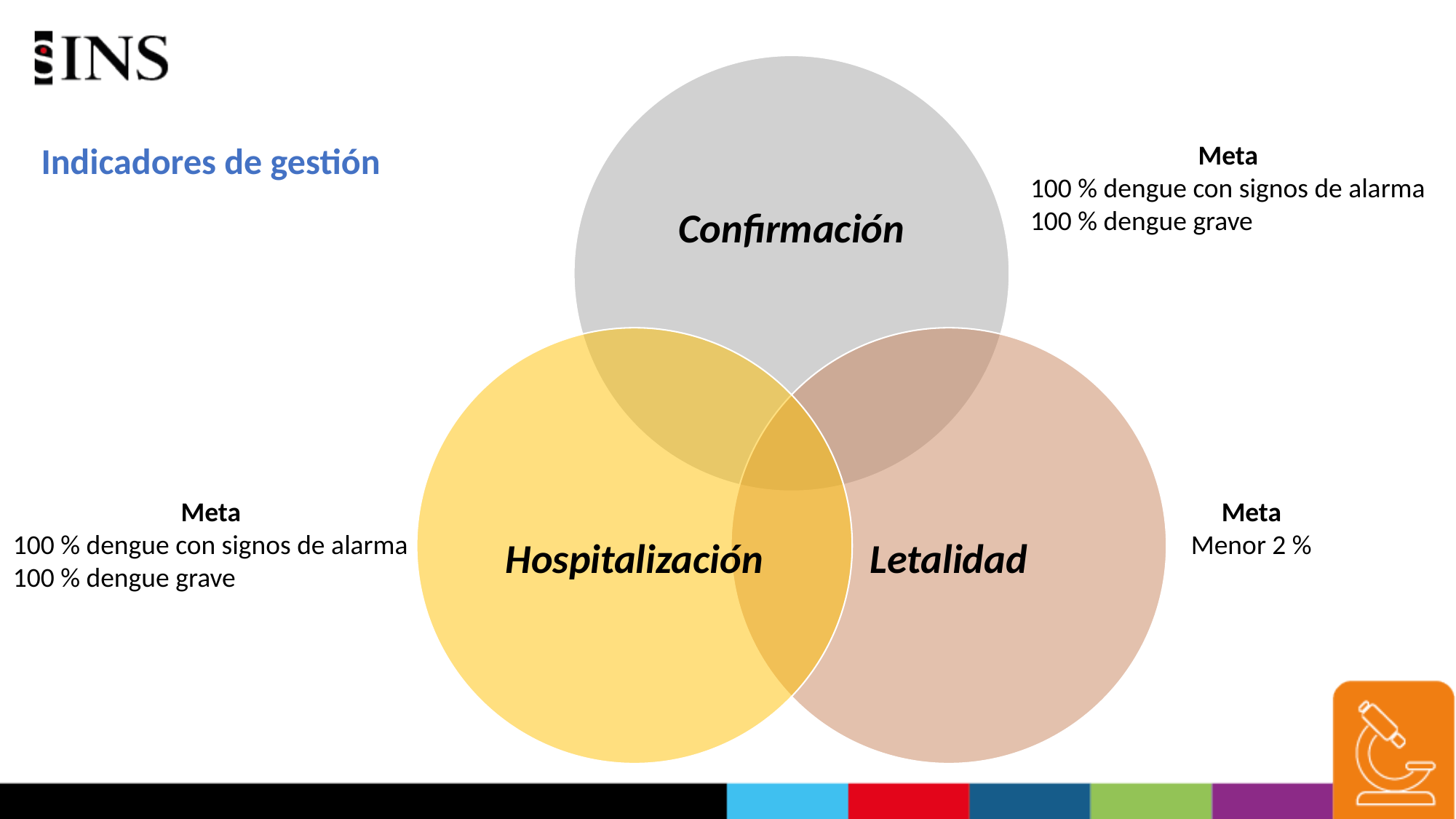

Confirmación
Letalidad
Hospitalización
Indicadores de gestión
Meta
100 % dengue con signos de alarma
100 % dengue grave
Meta
100 % dengue con signos de alarma
100 % dengue grave
Meta
Menor 2 %